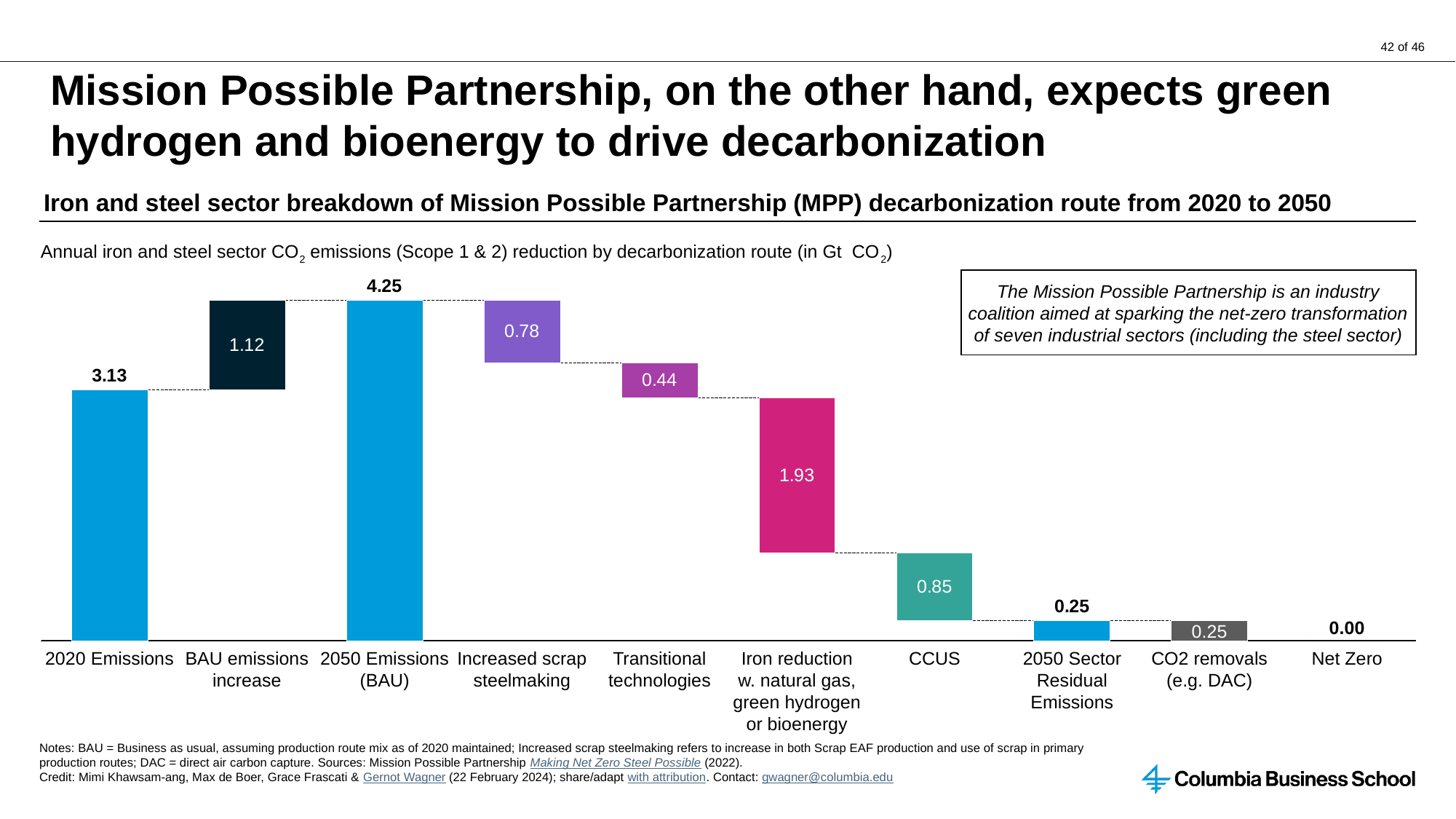

# Mission Possible Partnership, on the other hand, expects green hydrogen and bioenergy to drive decarbonization
Iron and steel sector breakdown of Mission Possible Partnership (MPP) decarbonization route from 2020 to 2050
Annual iron and steel sector CO2 emissions (Scope 1 & 2) reduction by decarbonization route (in Gt  CO2)
The Mission Possible Partnership is an industry coalition aimed at sparking the net-zero transformation of seven industrial sectors (including the steel sector)

### Chart

| Category |  |  |
|---|---|---|
0.00
0.25
2020 Emissions
BAU emissions increase
2050 Emissions (BAU)
Increased scrap steelmaking
Transitional technologies
Iron reduction w. natural gas, green hydrogen or bioenergy
CCUS
2050 Sector Residual Emissions
CO2 removals (e.g. DAC)
Net Zero
Notes: BAU = Business as usual, assuming production route mix as of 2020 maintained; Increased scrap steelmaking refers to increase in both Scrap EAF production and use of scrap in primary
production routes; DAC = direct air carbon capture. Sources: Mission Possible Partnership Making Net Zero Steel Possible (2022).
Credit: Mimi Khawsam-ang, Max de Boer, Grace Frascati & Gernot Wagner (22 February 2024); share/adapt with attribution. Contact: gwagner@columbia.edu